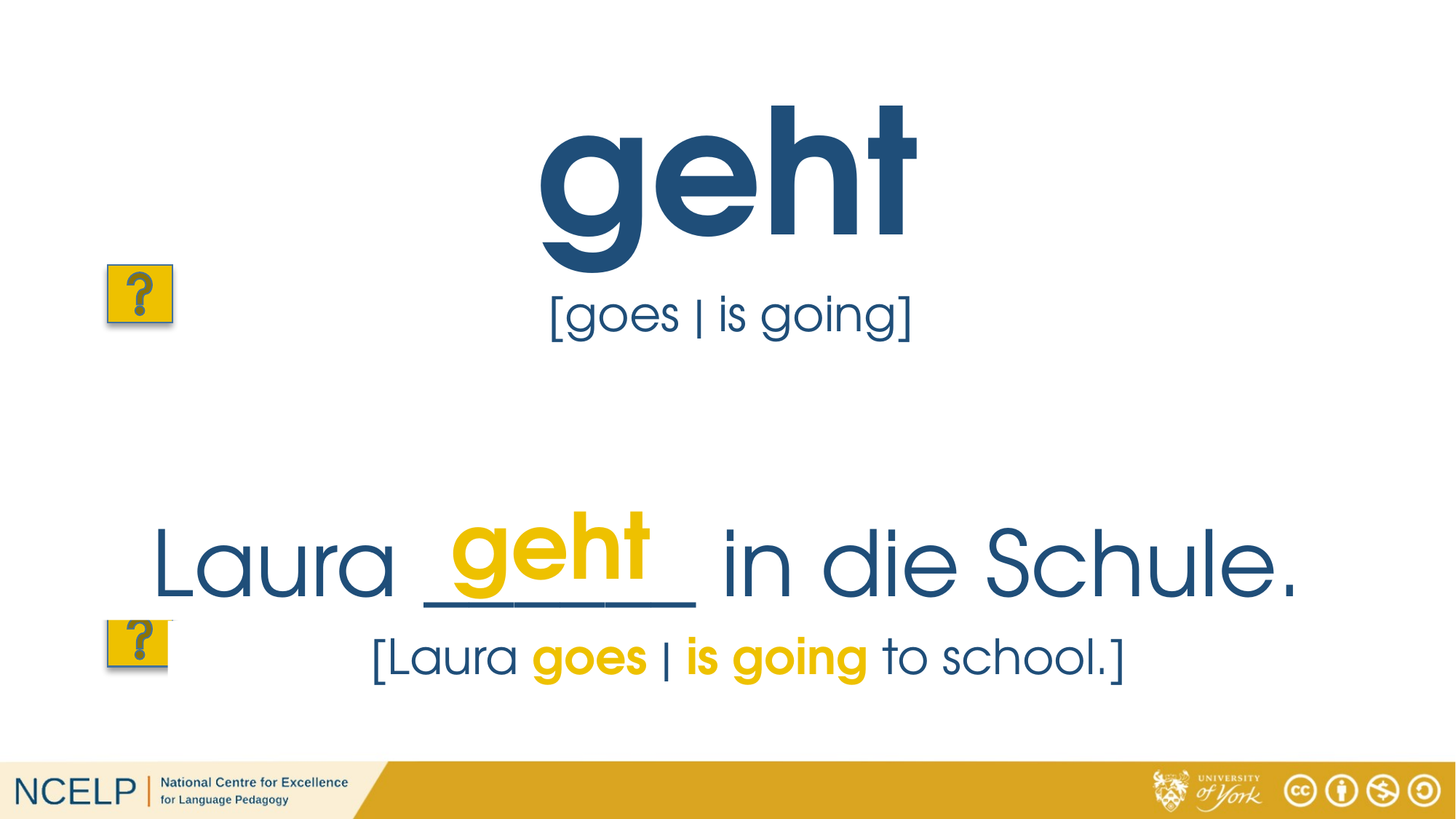

# geht

[goes | is going]
geht
Laura ______ in die Schule.

[Laura goes | is going to school.]